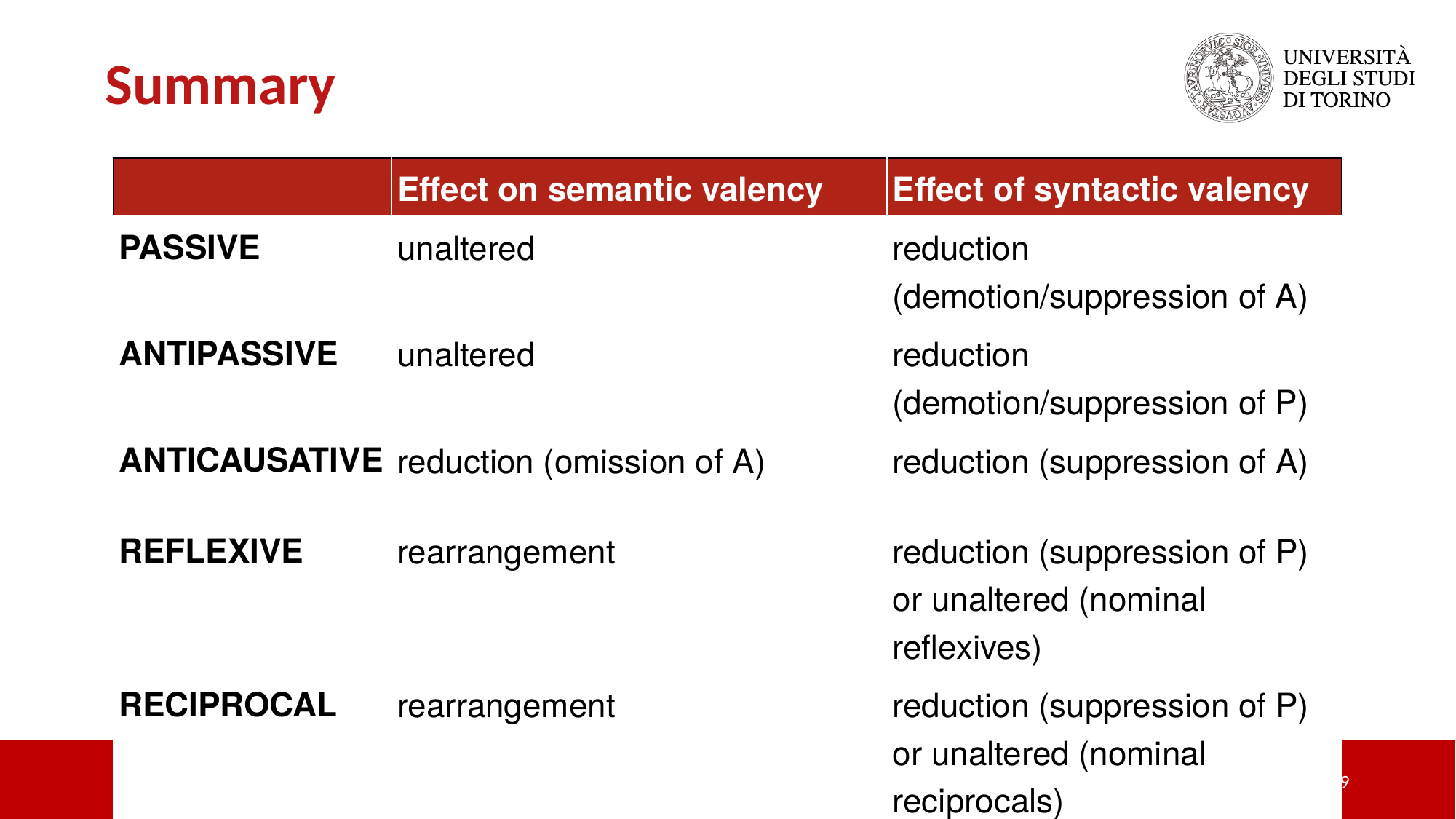

Summary
|  | Effect on semantic valency | Effect of syntactic valency |
| --- | --- | --- |
| Passive | unaltered | reduction (demotion/suppression of A) |
| Antipassive | unaltered | reduction (demotion/suppression of P) |
| Anticausative | reduction (omission of A) | reduction (suppression of A) |
| Reflexive | rearrangement | reduction (suppression of P) or unaltered (nominal reflexives) |
| Reciprocal | rearrangement | reduction (suppression of P) or unaltered (nominal reciprocals) |

49